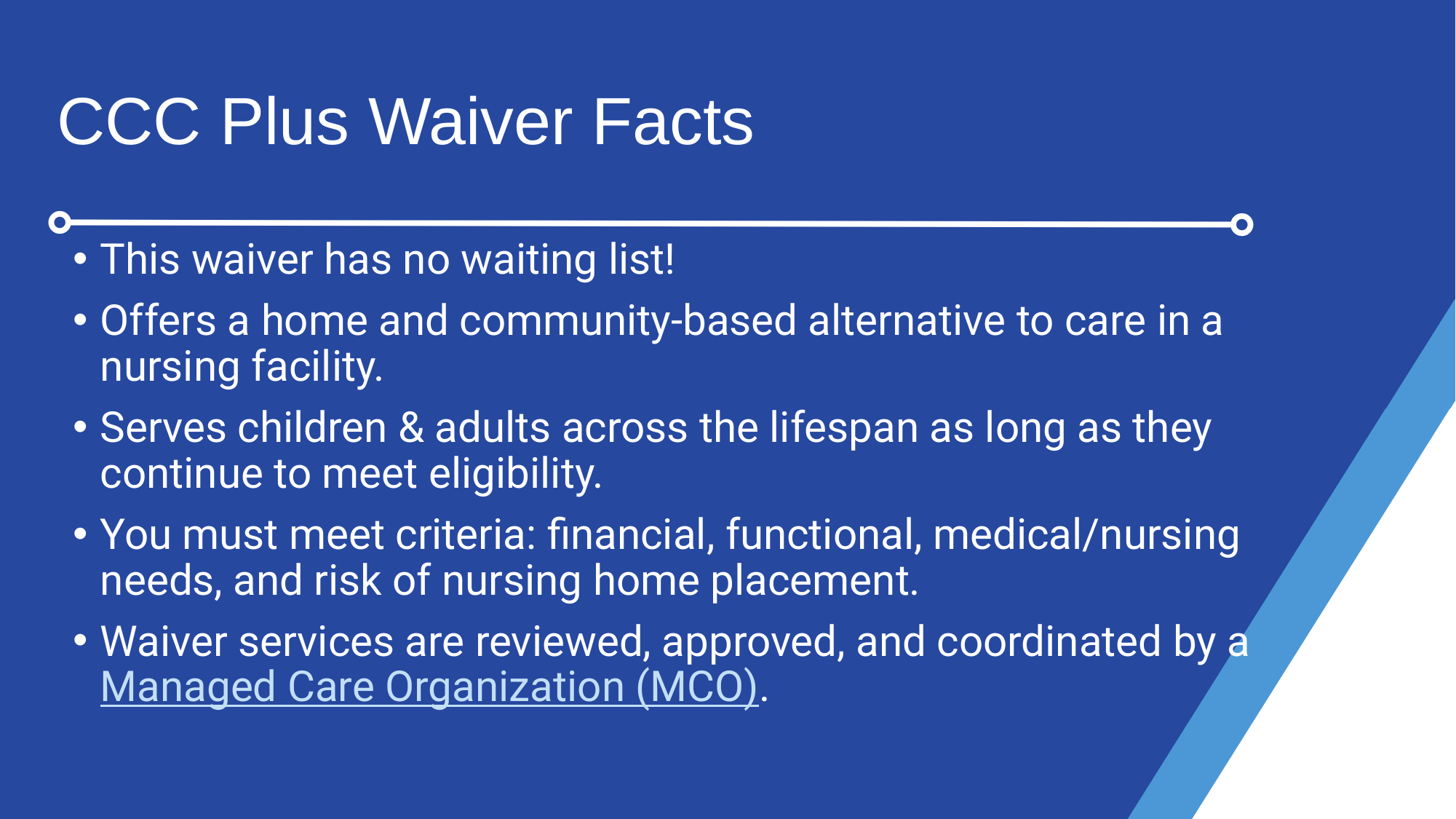

# CCC Plus Waiver Facts
This waiver has no waiting list!
Offers a home and community-based alternative to care in a nursing facility.
Serves children & adults across the lifespan as long as they continue to meet eligibility.
You must meet criteria: financial, functional, medical/nursing needs, and risk of nursing home placement.
Waiver services are reviewed, approved, and coordinated by a Managed Care Organization (MCO).